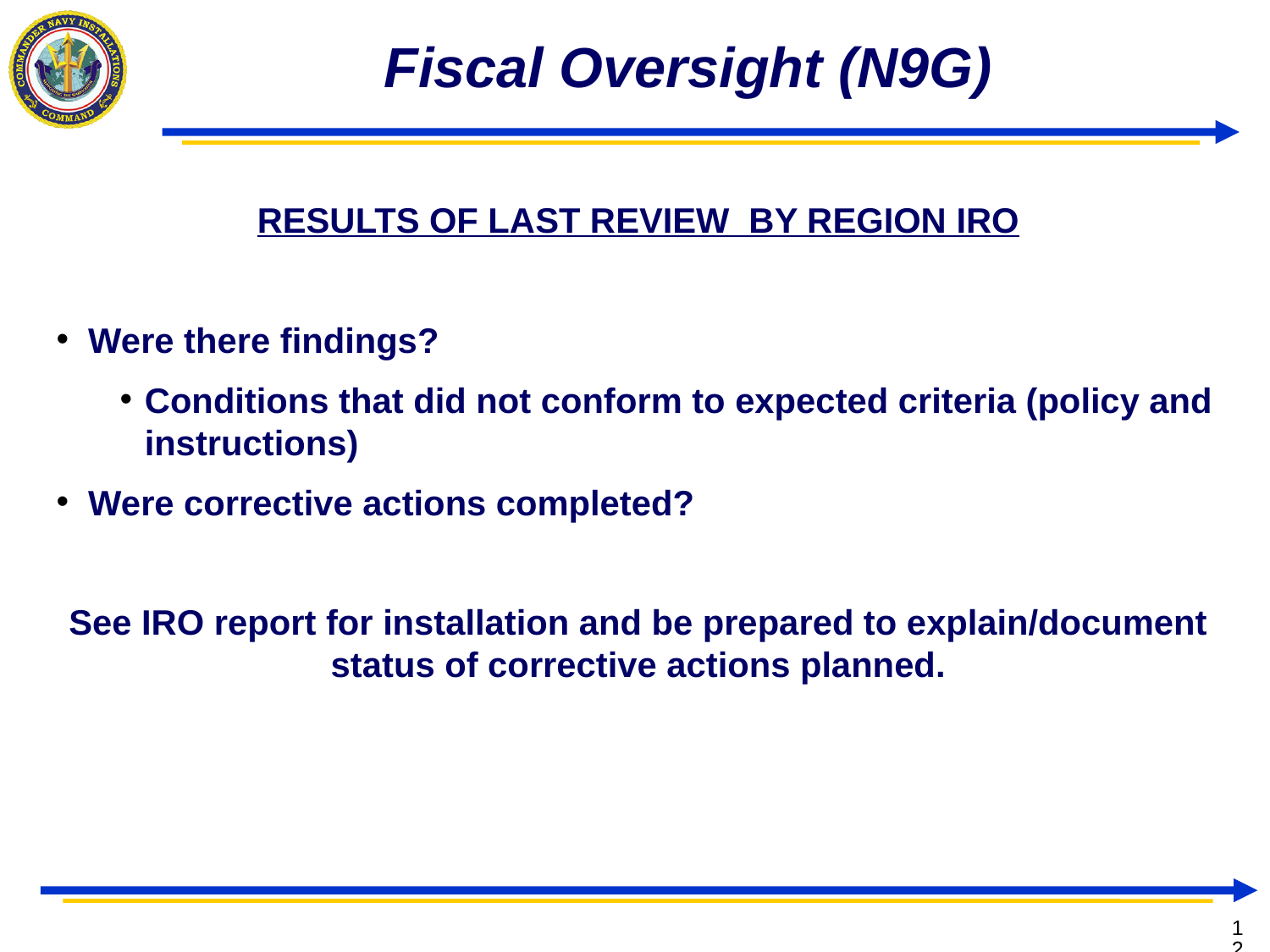

# Fiscal Oversight (N9G)
RESULTS OF LAST REVIEW  BY REGION IRO

Were there findings?
Conditions that did not conform to expected criteria (policy and instructions)
Were corrective actions completed?

See IRO report for installation and be prepared to explain/document status of corrective actions planned.
12